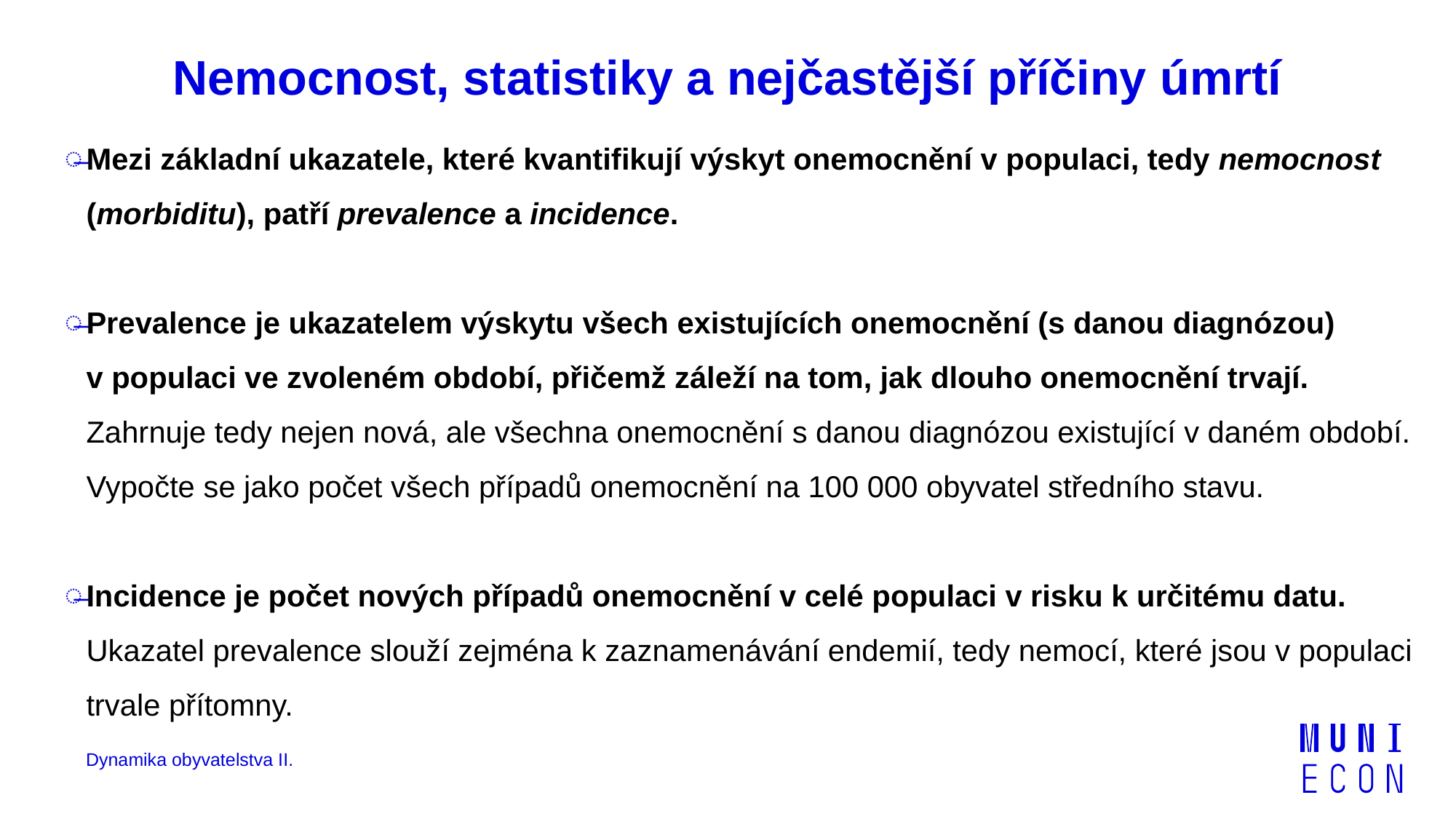

# Nemocnost, statistiky a nejčastější příčiny úmrtí
Mezi základní ukazatele, které kvantifikují výskyt onemocnění v populaci, tedy nemocnost (morbiditu), patří prevalence a incidence.

Prevalence je ukazatelem výskytu všech existujících onemocnění (s danou diagnózou) v populaci ve zvoleném období, přičemž záleží na tom, jak dlouho onemocnění trvají. Zahrnuje tedy nejen nová, ale všechna onemocnění s danou diagnózou existující v daném období. Vypočte se jako počet všech případů onemocnění na 100 000 obyvatel středního stavu.

Incidence je počet nových případů onemocnění v celé populaci v risku k určitému datu. Ukazatel prevalence slouží zejména k zaznamenávání endemií, tedy nemocí, které jsou v populaci trvale přítomny.
Dynamika obyvatelstva II.